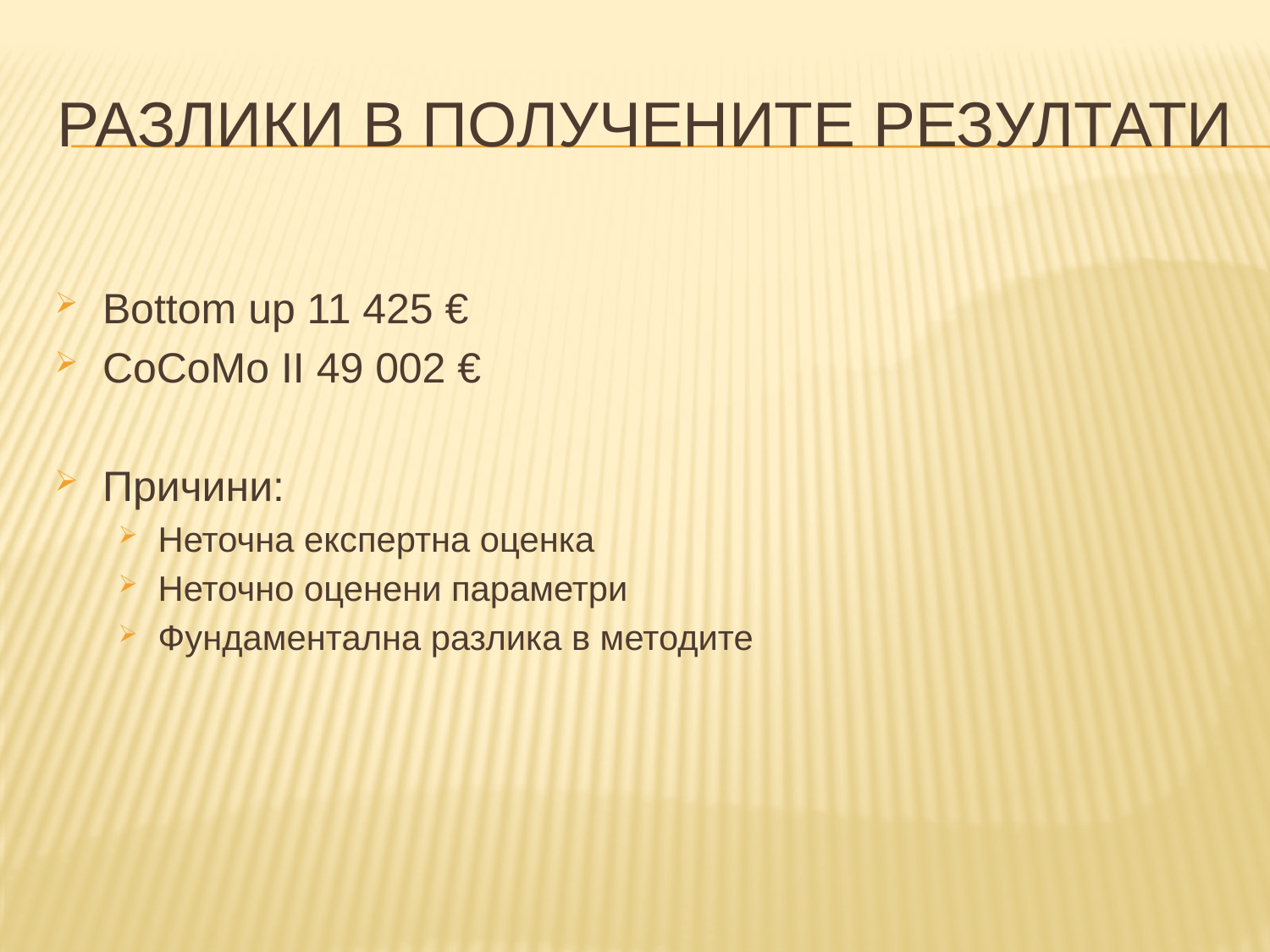

# Разлики в получените резултати

Bottom up 11 425 €
CoCoMo II 49 002 €

Причини:
Неточна експертна оценка
Неточно оценени параметри
Фундаментална разлика в методите